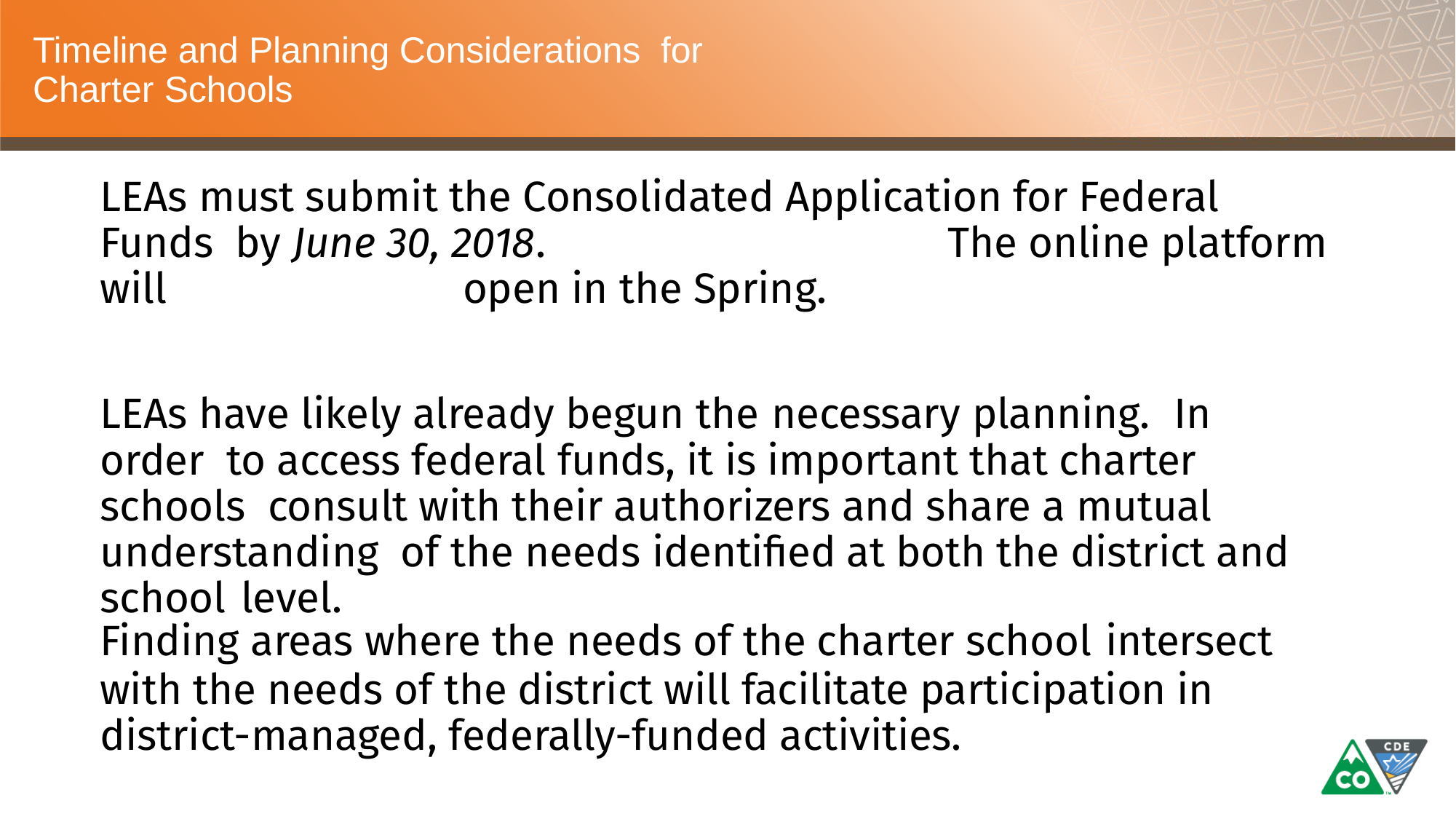

# Timeline and Planning Considerations  for Charter Schools
LEAs must submit the Consolidated Application for Federal Funds  by June 30, 2018.	The online platform will	open in the Spring.

LEAs have likely already begun the necessary planning.	In order  to access federal funds, it is important that charter schools  consult with their authorizers and share a mutual understanding  of the needs identified at both the district and school level.
Finding areas where the needs of the charter school intersect
with the needs of the district will facilitate participation in  district-managed, federally-funded activities.